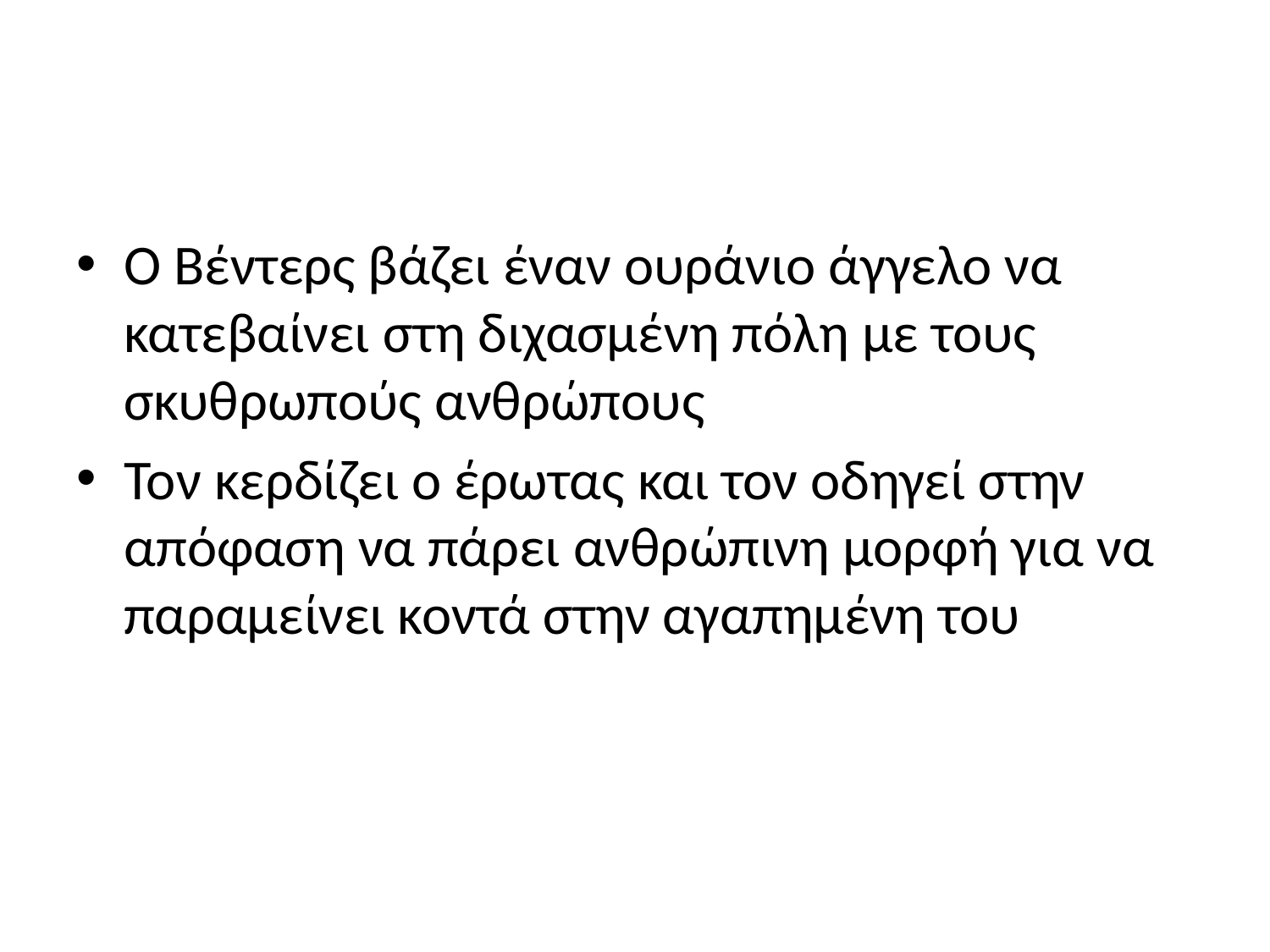

#
Ο Βέντερς βάζει έναν ουράνιο άγγελο να κατεβαίνει στη διχασμένη πόλη με τους σκυθρωπούς ανθρώπους
Τον κερδίζει ο έρωτας και τον οδηγεί στην απόφαση να πάρει ανθρώπινη μορφή για να παραμείνει κοντά στην αγαπημένη του